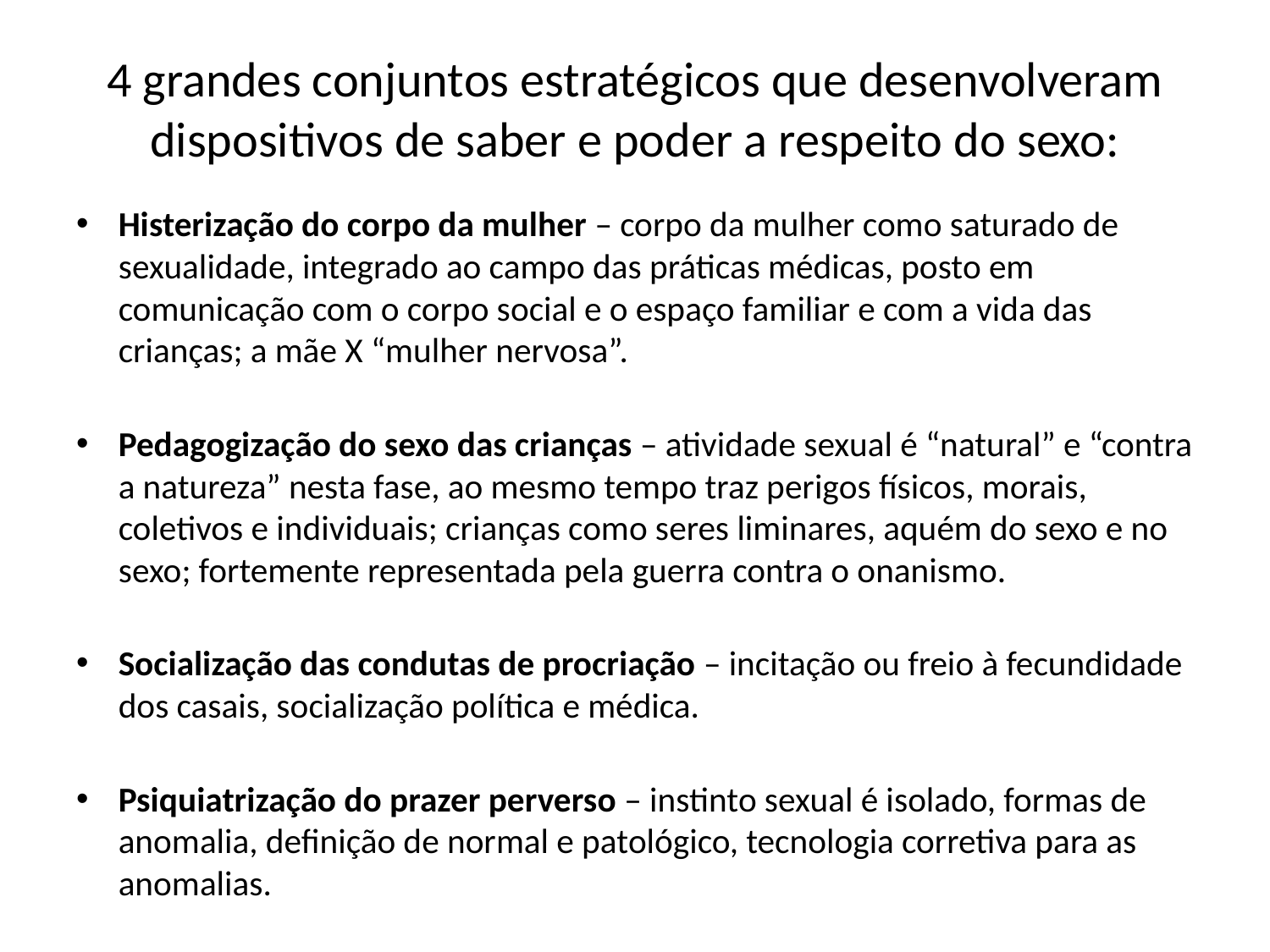

# 4 grandes conjuntos estratégicos que desenvolveram dispositivos de saber e poder a respeito do sexo:
Histerização do corpo da mulher – corpo da mulher como saturado de sexualidade, integrado ao campo das práticas médicas, posto em comunicação com o corpo social e o espaço familiar e com a vida das crianças; a mãe X “mulher nervosa”.

Pedagogização do sexo das crianças – atividade sexual é “natural” e “contra a natureza” nesta fase, ao mesmo tempo traz perigos físicos, morais, coletivos e individuais; crianças como seres liminares, aquém do sexo e no sexo; fortemente representada pela guerra contra o onanismo.

Socialização das condutas de procriação – incitação ou freio à fecundidade dos casais, socialização política e médica.

Psiquiatrização do prazer perverso – instinto sexual é isolado, formas de anomalia, definição de normal e patológico, tecnologia corretiva para as anomalias.